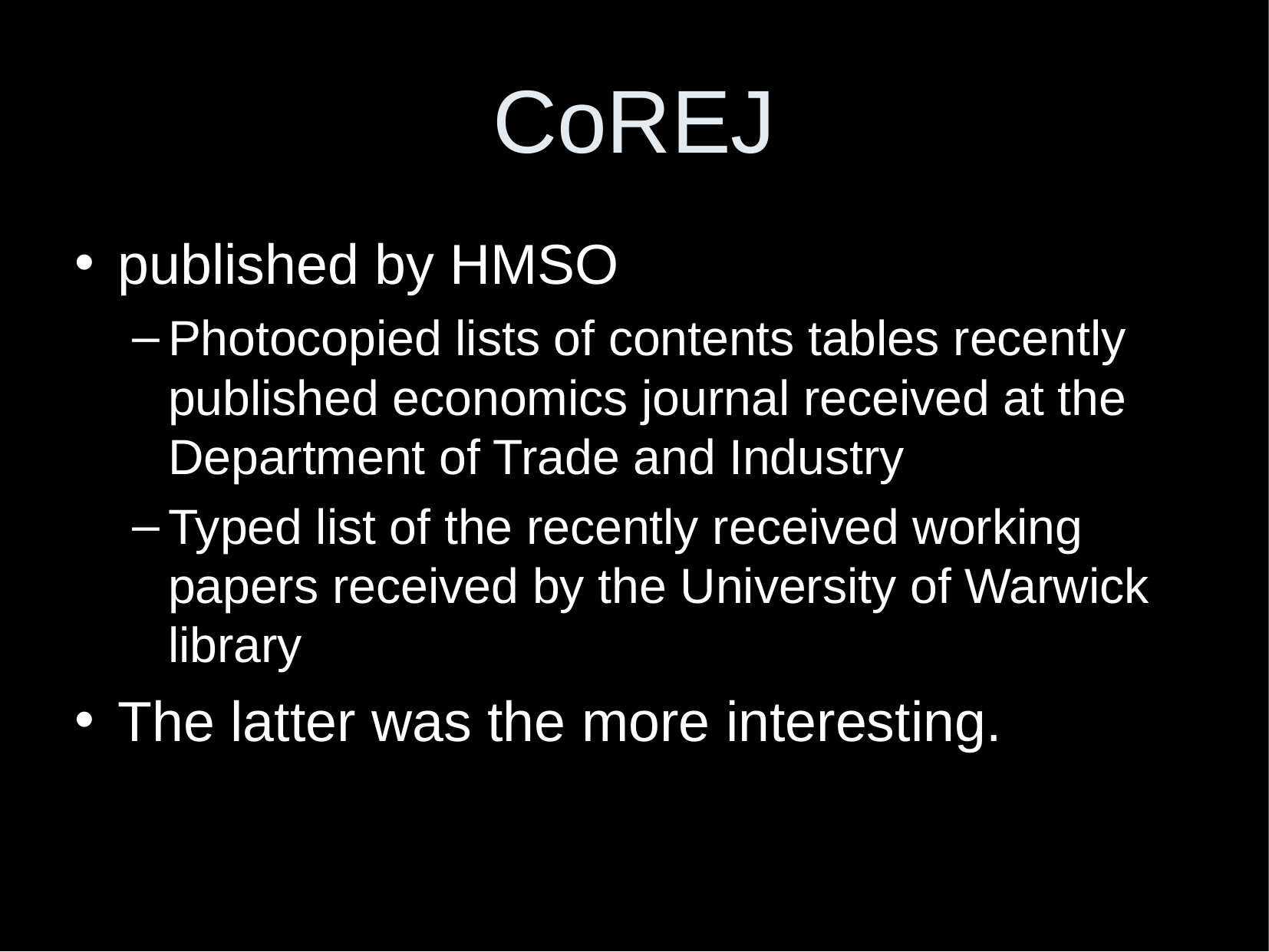

CoREJ
published by HMSO
Photocopied lists of contents tables recently published economics journal received at the Department of Trade and Industry
Typed list of the recently received working papers received by the University of Warwick library
The latter was the more interesting.